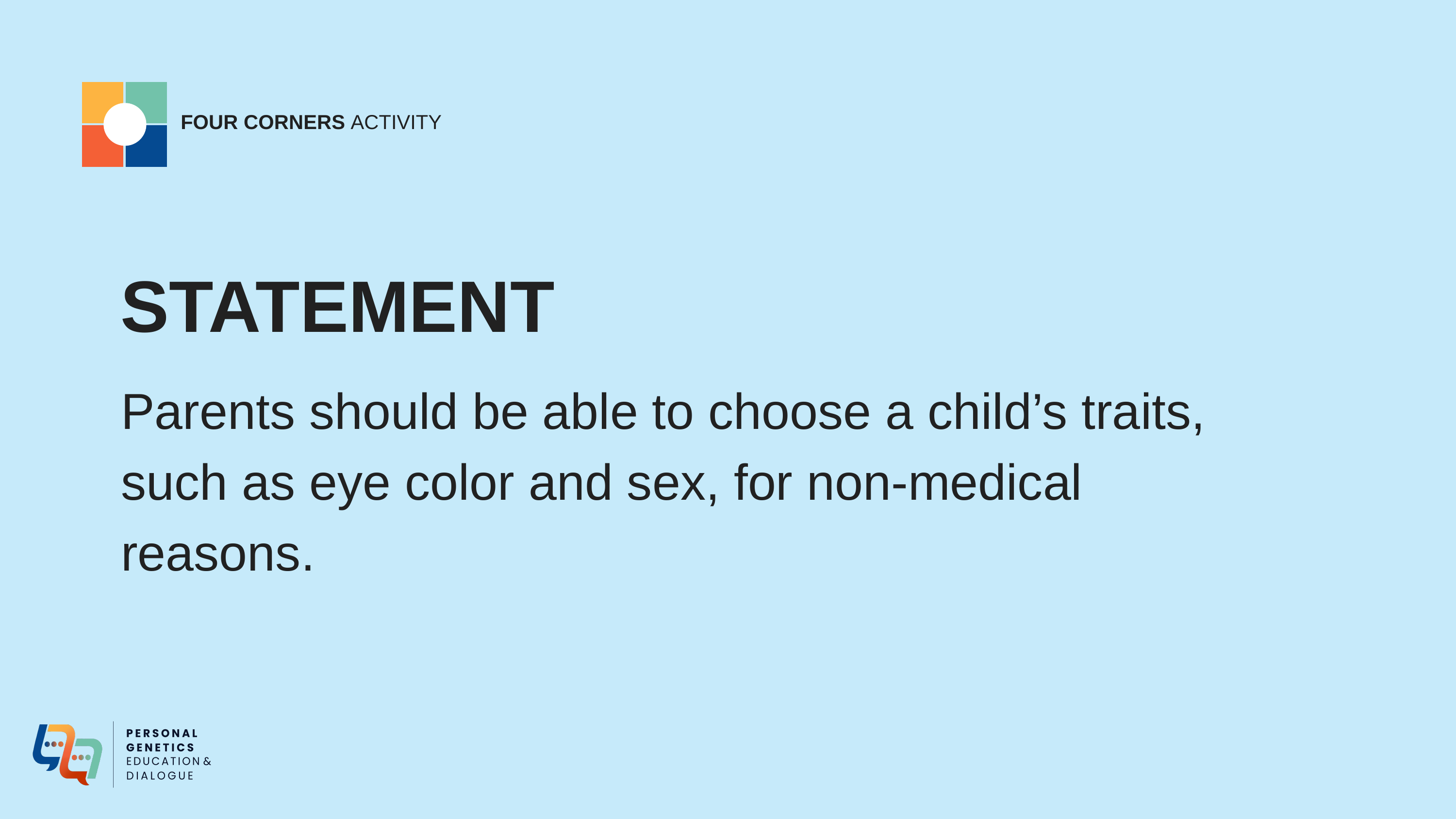

FOUR CORNERS ACTIVITY

STATEMENT
Parents should be able to choose a child’s traits, such as eye color and sex, for non-medical reasons.